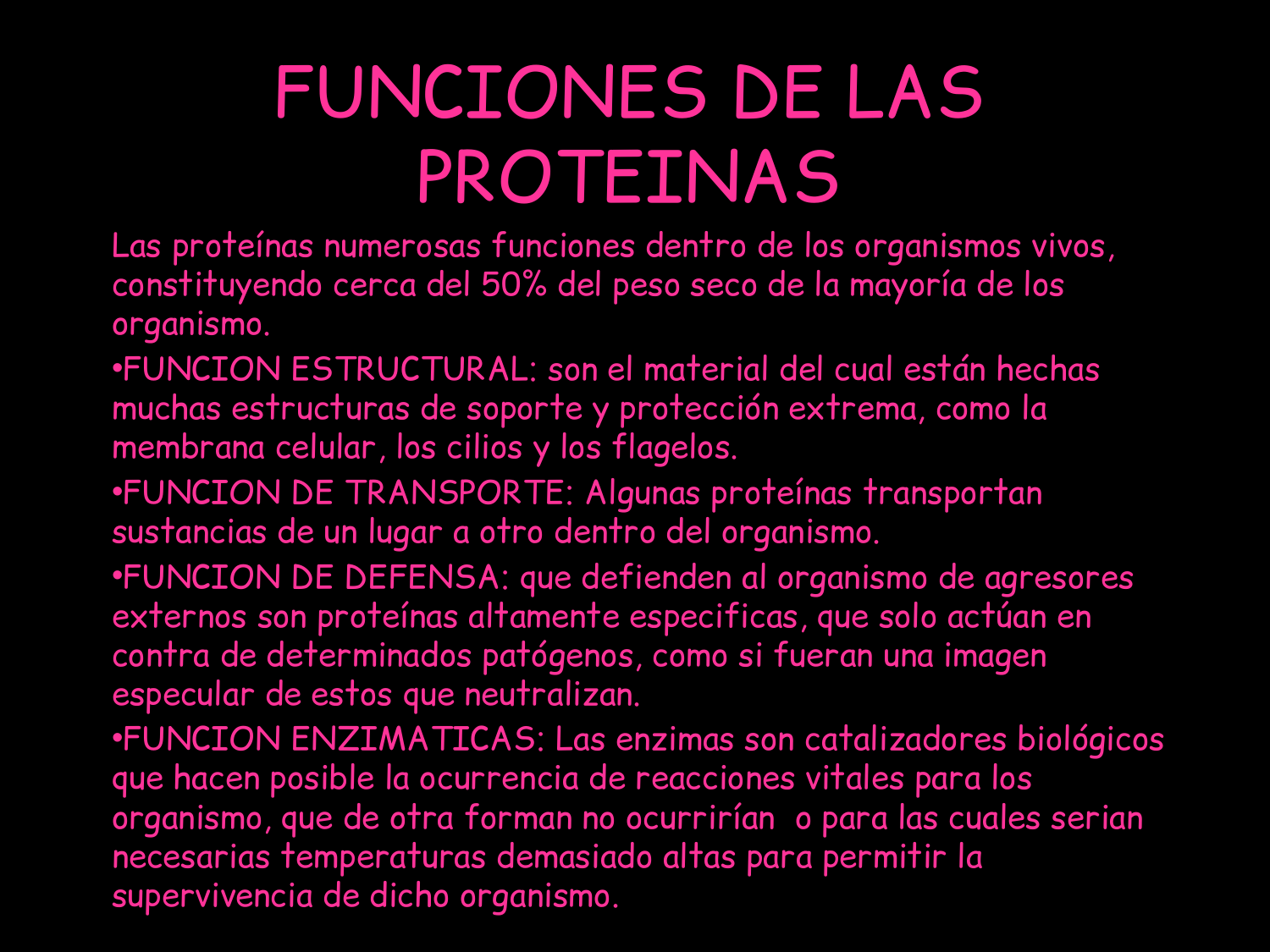

# FUNCIONES DE LAS PROTEINAS
Las proteínas numerosas funciones dentro de los organismos vivos,  constituyendo cerca del 50% del peso seco de la mayoría de los organismo.
FUNCION ESTRUCTURAL: son el material del cual están hechas muchas estructuras de soporte y protección extrema, como la membrana celular, los cilios y los flagelos.
FUNCION DE TRANSPORTE: Algunas proteínas transportan sustancias de un lugar a otro dentro del organismo.
FUNCION DE DEFENSA: que defienden al organismo de agresores externos son proteínas altamente especificas, que solo actúan en contra de determinados patógenos, como si fueran una imagen especular de estos que neutralizan.
FUNCION ENZIMATICAS: Las enzimas son catalizadores biológicos que hacen posible la ocurrencia de reacciones vitales para los organismo, que de otra forman no ocurrirían  o para las cuales serian necesarias temperaturas demasiado altas para permitir la supervivencia de dicho organismo.